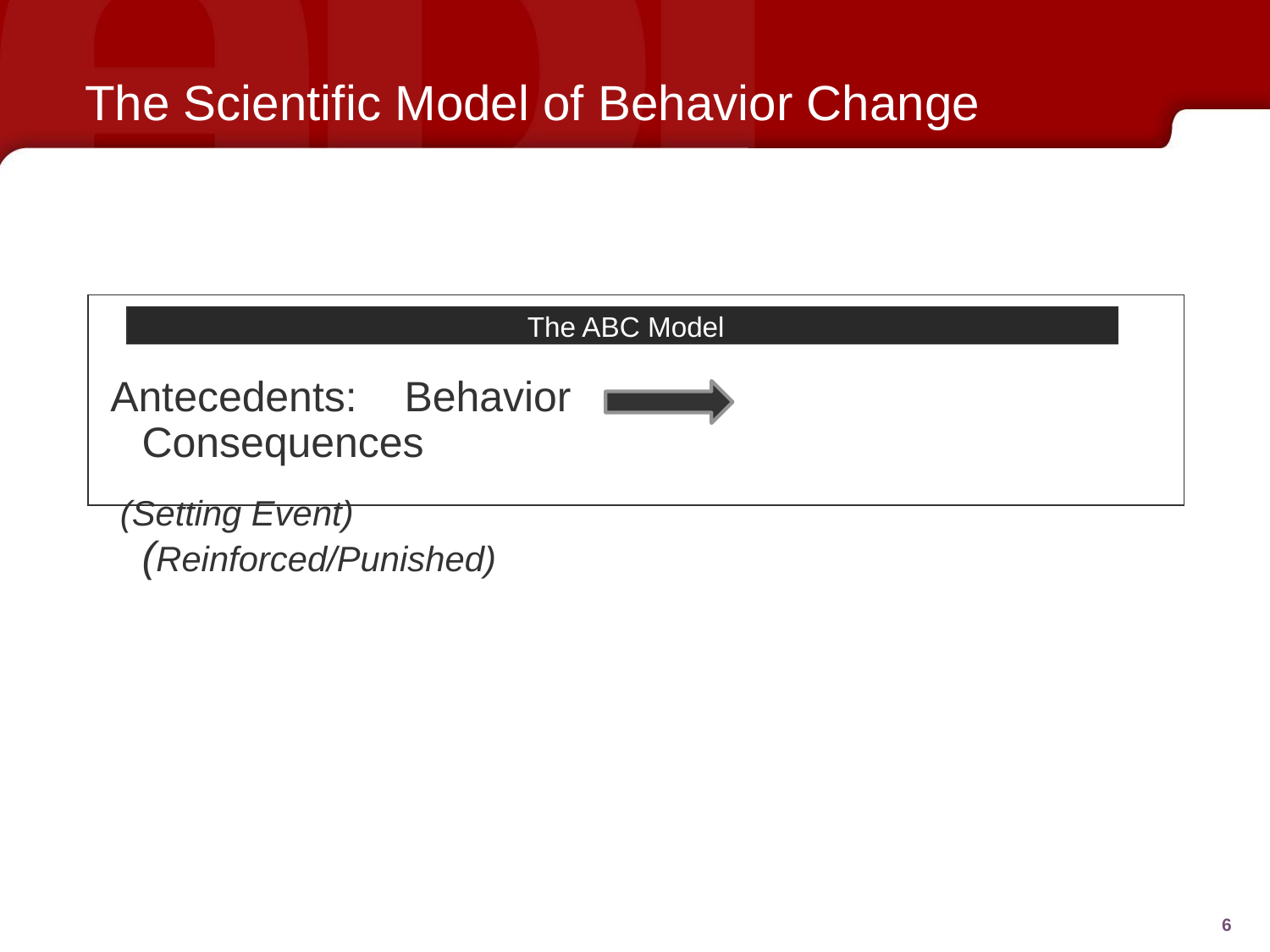

# The Scientific Model of Behavior Change

The ABC Model

Antecedents:    Behavior	                  Consequences
 (Setting Event)			    	   (Reinforced/Punished)

6